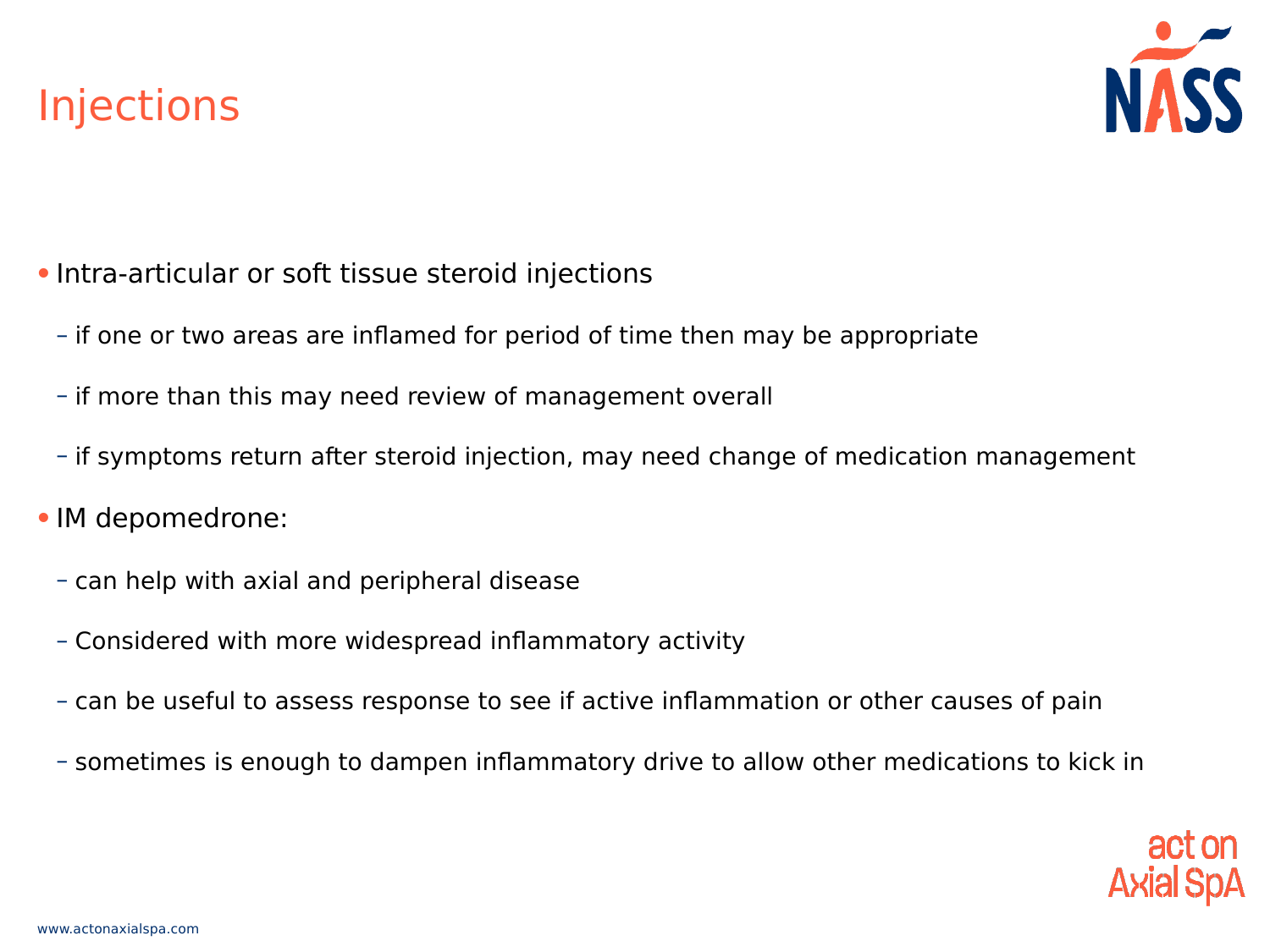

# Injections
Intra-articular or soft tissue steroid injections
if one or two areas are inflamed for period of time then may be appropriate
if more than this may need review of management overall
if symptoms return after steroid injection, may need change of medication management
IM depomedrone:
can help with axial and peripheral disease
Considered with more widespread inflammatory activity
can be useful to assess response to see if active inflammation or other causes of pain
sometimes is enough to dampen inflammatory drive to allow other medications to kick in